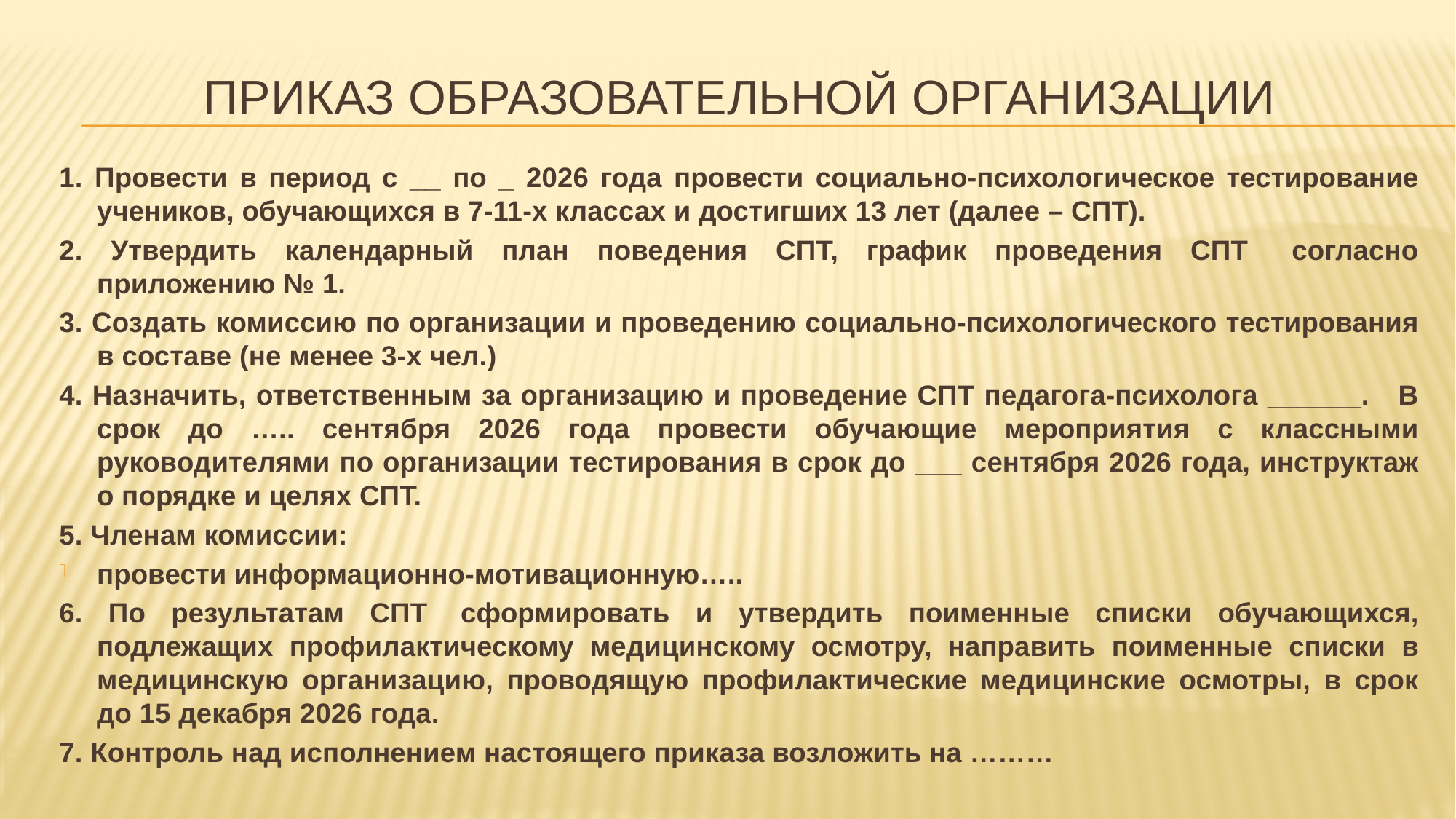

# Приказ образовательной организации
1. Провести в период с __ по _ 2026 года провести социально-психологическое тестирование учеников, обучающихся в 7-11-х классах и достигших 13 лет (далее – СПТ).
2. Утвердить календарный план поведения СПТ, график проведения СПТ   согласно приложению № 1.
3. Создать комиссию по организации и проведению социально-психологического тестирования в составе (не менее 3-х чел.)
4. Назначить, ответственным за организацию и проведение СПТ педагога-психолога ______.   В срок до ….. сентября 2026 года провести обучающие мероприятия с классными руководителями по организации тестирования в срок до ___ сентября 2026 года, инструктаж о порядке и целях СПТ.
5. Членам комиссии:
провести информационно-мотивационную…..
6. По результатам СПТ  сформировать и утвердить поименные списки обучающихся, подлежащих профилактическому медицинскому осмотру, направить поименные списки в медицинскую организацию, проводящую профилактические медицинские осмотры, в срок до 15 декабря 2026 года.
7. Контроль над исполнением настоящего приказа возложить на ………